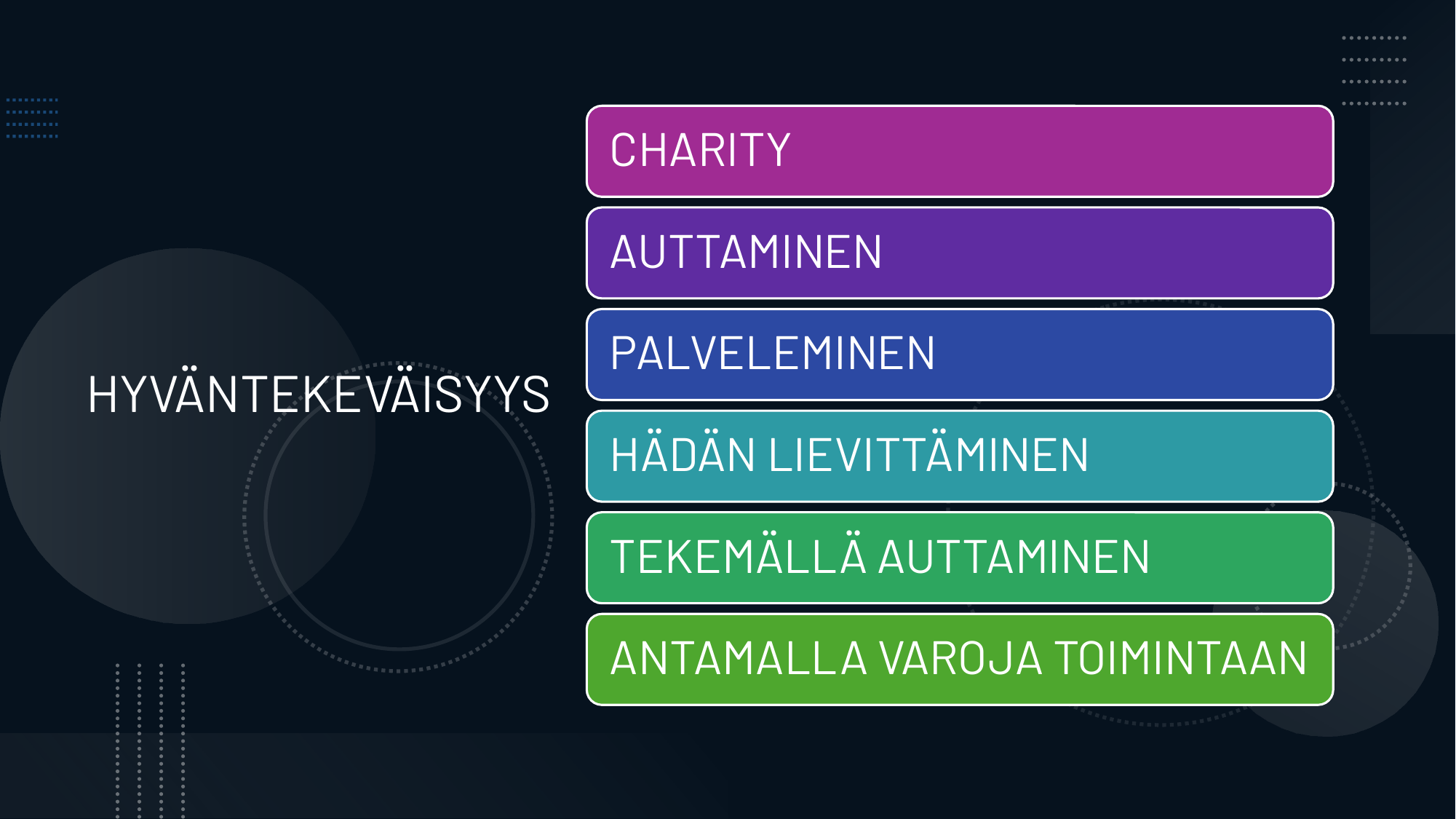

# HYVÄNTEKEVÄISYYS
CHARITY
AUTTAMINEN
PALVELEMINEN
HÄDÄN LIEVITTÄMINEN
TEKEMÄLLÄ AUTTAMINEN
ANTAMALLA VAROJA TOIMINTAAN